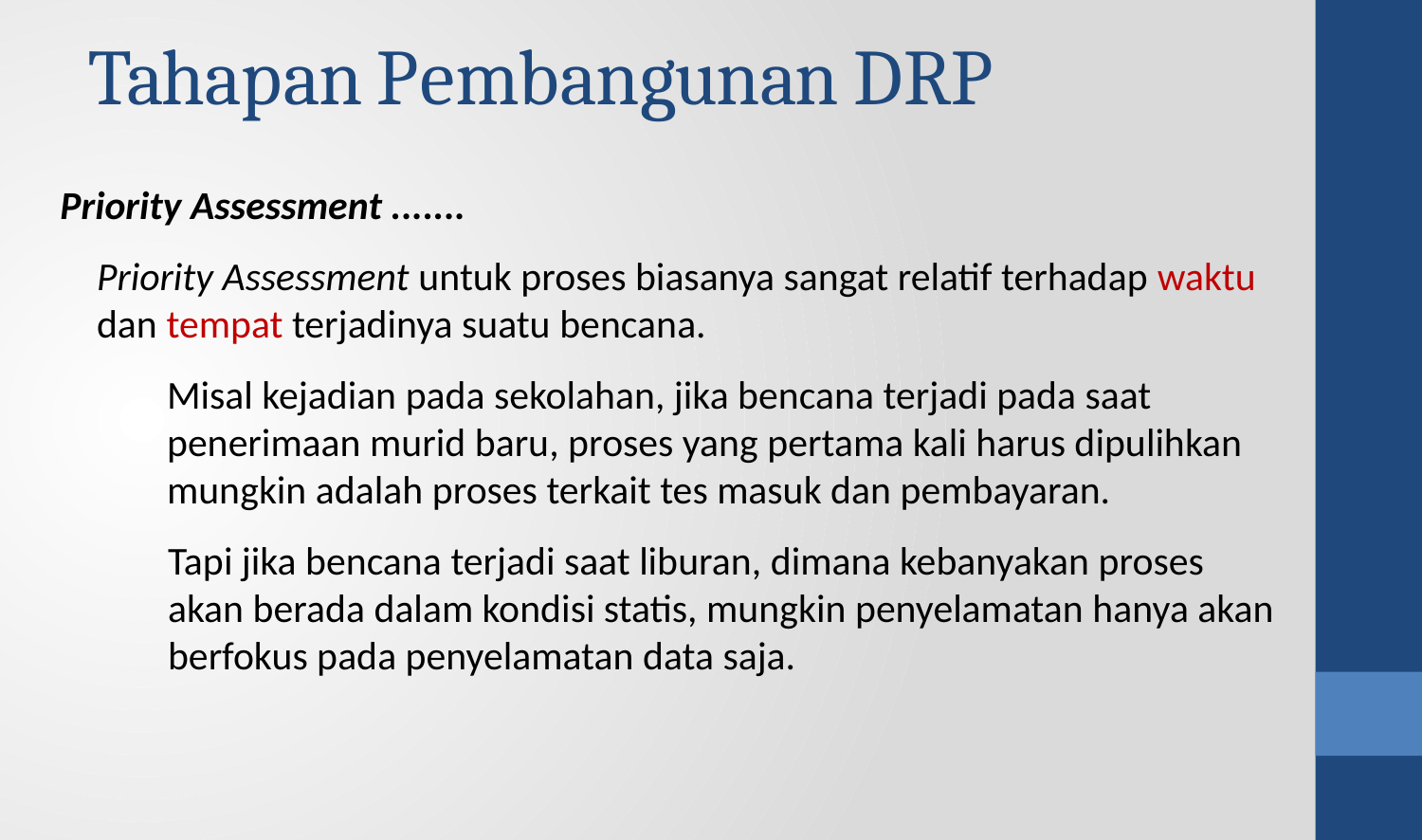

# Tahapan Pembangunan DRP
Priority Assessment .......
Priority Assessment untuk proses biasanya sangat relatif terhadap waktu dan tempat terjadinya suatu bencana.
Misal kejadian pada sekolahan, jika bencana terjadi pada saat penerimaan murid baru, proses yang pertama kali harus dipulihkan mungkin adalah proses terkait tes masuk dan pembayaran.
Tapi jika bencana terjadi saat liburan, dimana kebanyakan proses akan berada dalam kondisi statis, mungkin penyelamatan hanya akan berfokus pada penyelamatan data saja.